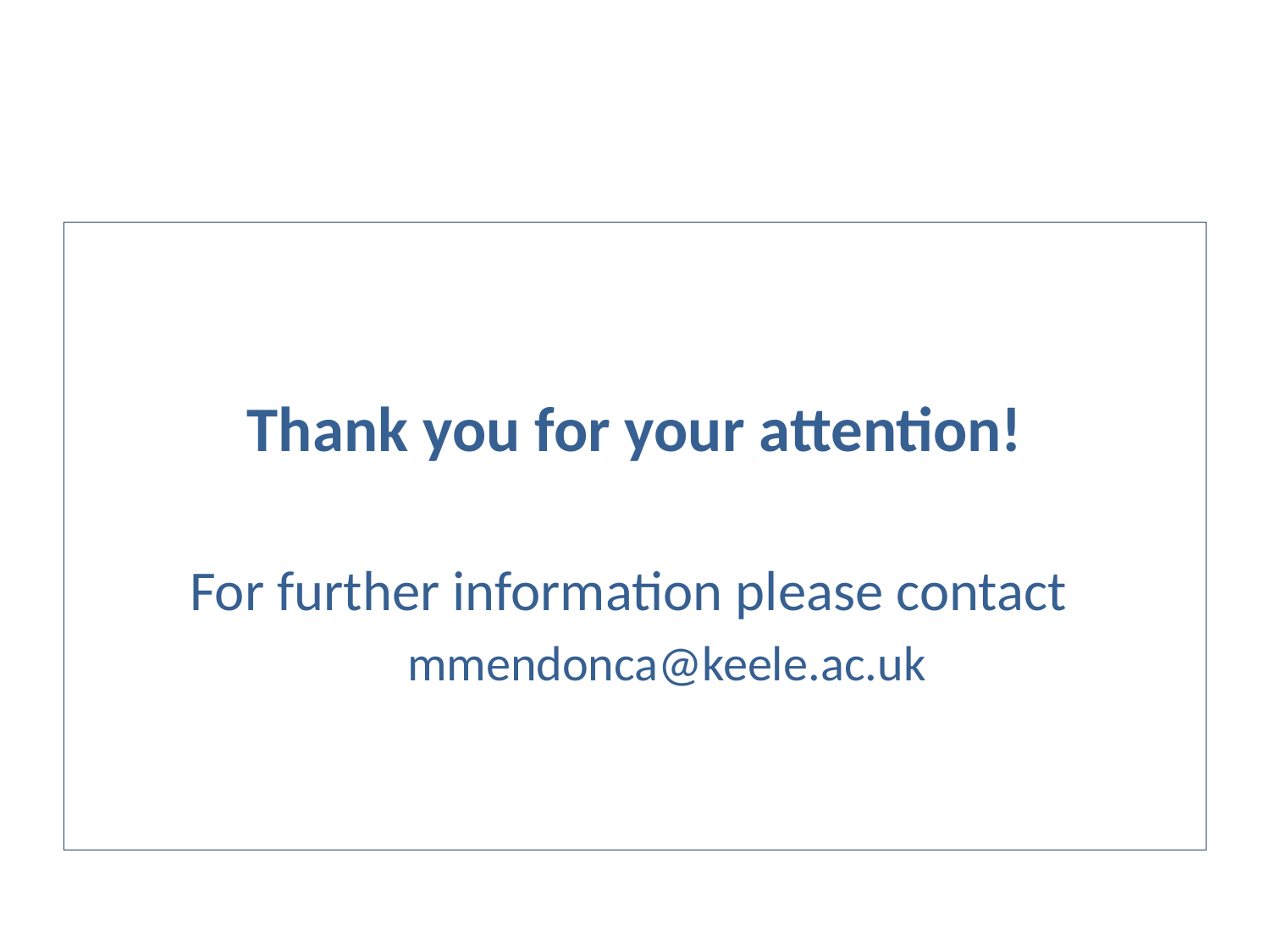

Thank you for your attention!

For further information please contact
mmendonca@keele.ac.uk